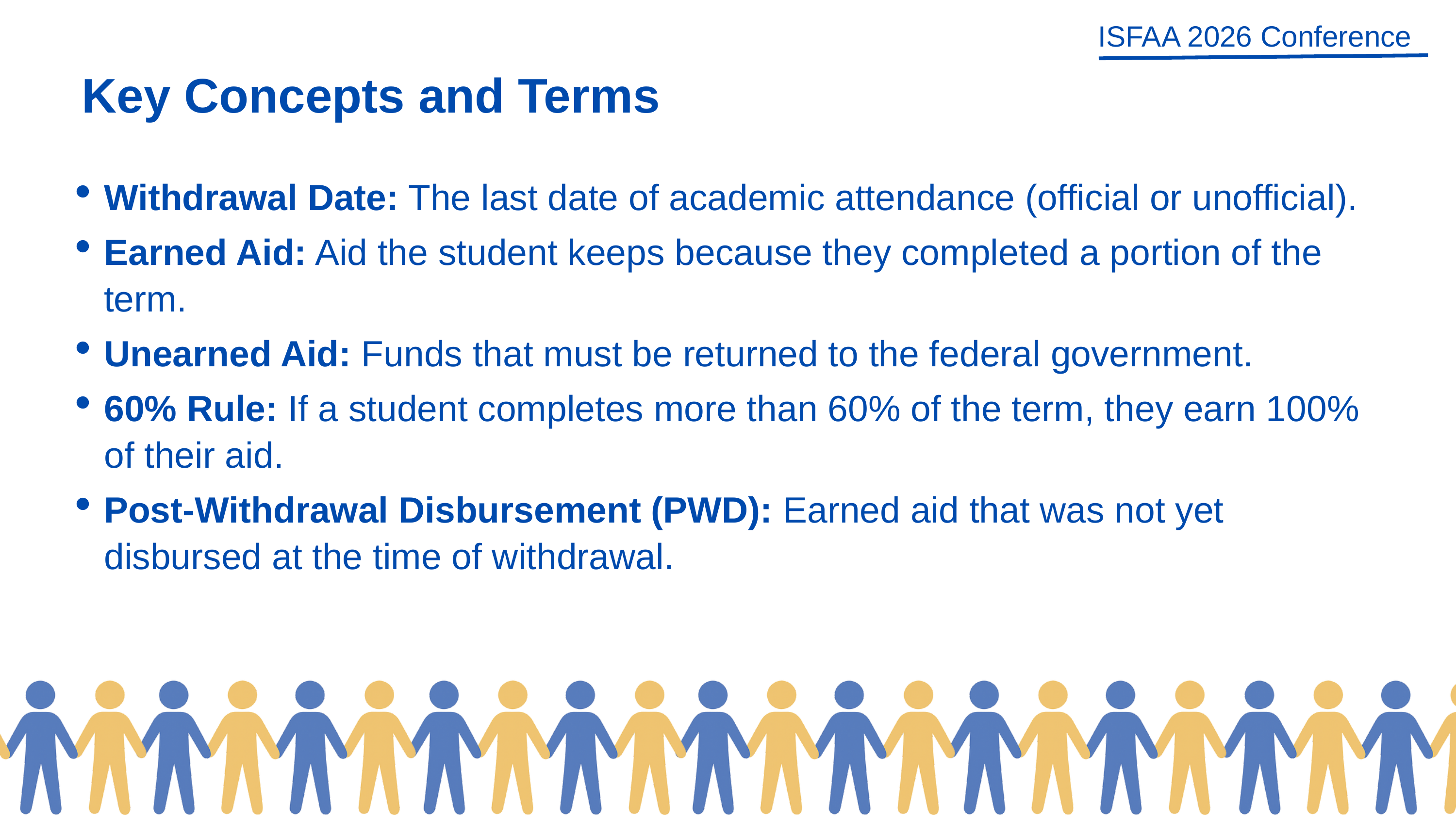

ISFAA 2026 Conference
Key Concepts and Terms

Withdrawal Date: The last date of academic attendance (official or unofficial).
Earned Aid: Aid the student keeps because they completed a portion of the term.
Unearned Aid: Funds that must be returned to the federal government.
60% Rule: If a student completes more than 60% of the term, they earn 100% of their aid.
Post-Withdrawal Disbursement (PWD): Earned aid that was not yet disbursed at the time of withdrawal.